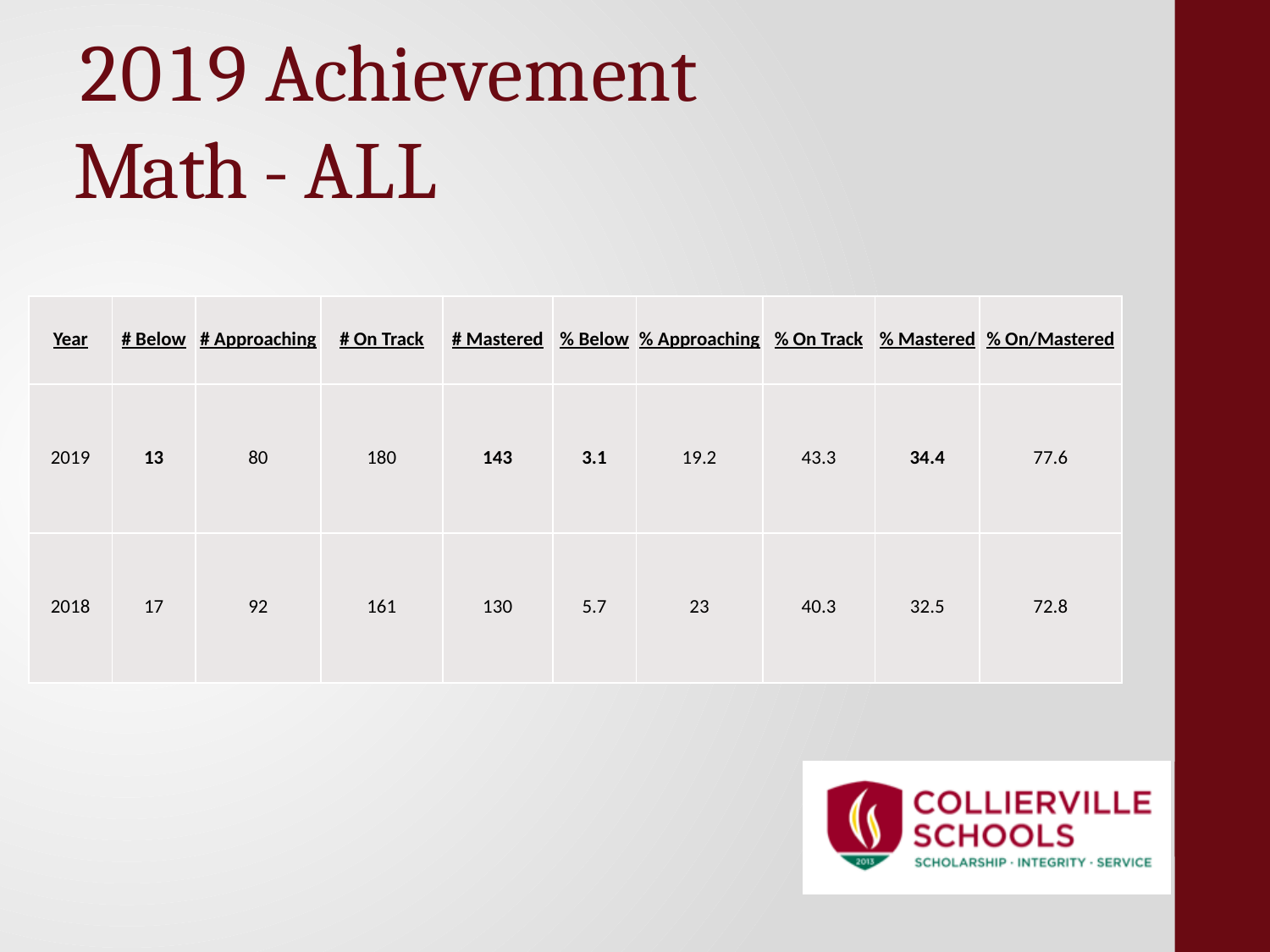

# 2019 Achievement Math - ALL
| Year | # Below | # Approaching | # On Track | # Mastered | % Below | % Approaching | % On Track | % Mastered | % On/Mastered |
| --- | --- | --- | --- | --- | --- | --- | --- | --- | --- |
| 2019 | 13 | 80 | 180 | 143 | 3.1 | 19.2 | 43.3 | 34.4 | 77.6 |
| 2018 | 17 | 92 | 161 | 130 | 5.7 | 23 | 40.3 | 32.5 | 72.8 |